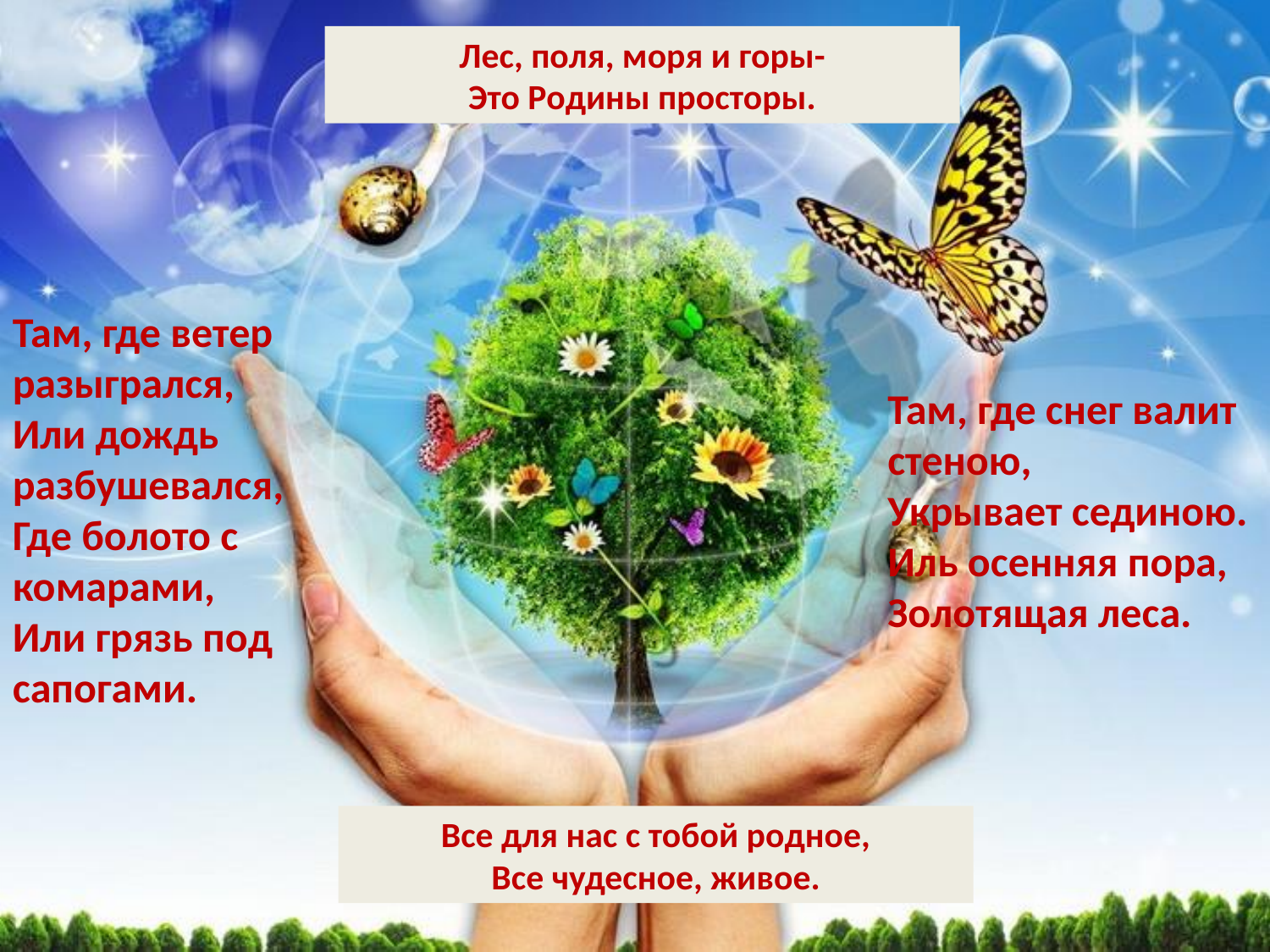

Лес, поля, моря и горы-
Это Родины просторы.
Там, где ветер разыгрался,
Или дождь разбушевался,
Где болото с комарами,
Или грязь под сапогами.
Там, где снег валит стеною,
Укрывает сединою.
Иль осенняя пора,
Золотящая леса.
Все для нас с тобой родное,
Все чудесное, живое.